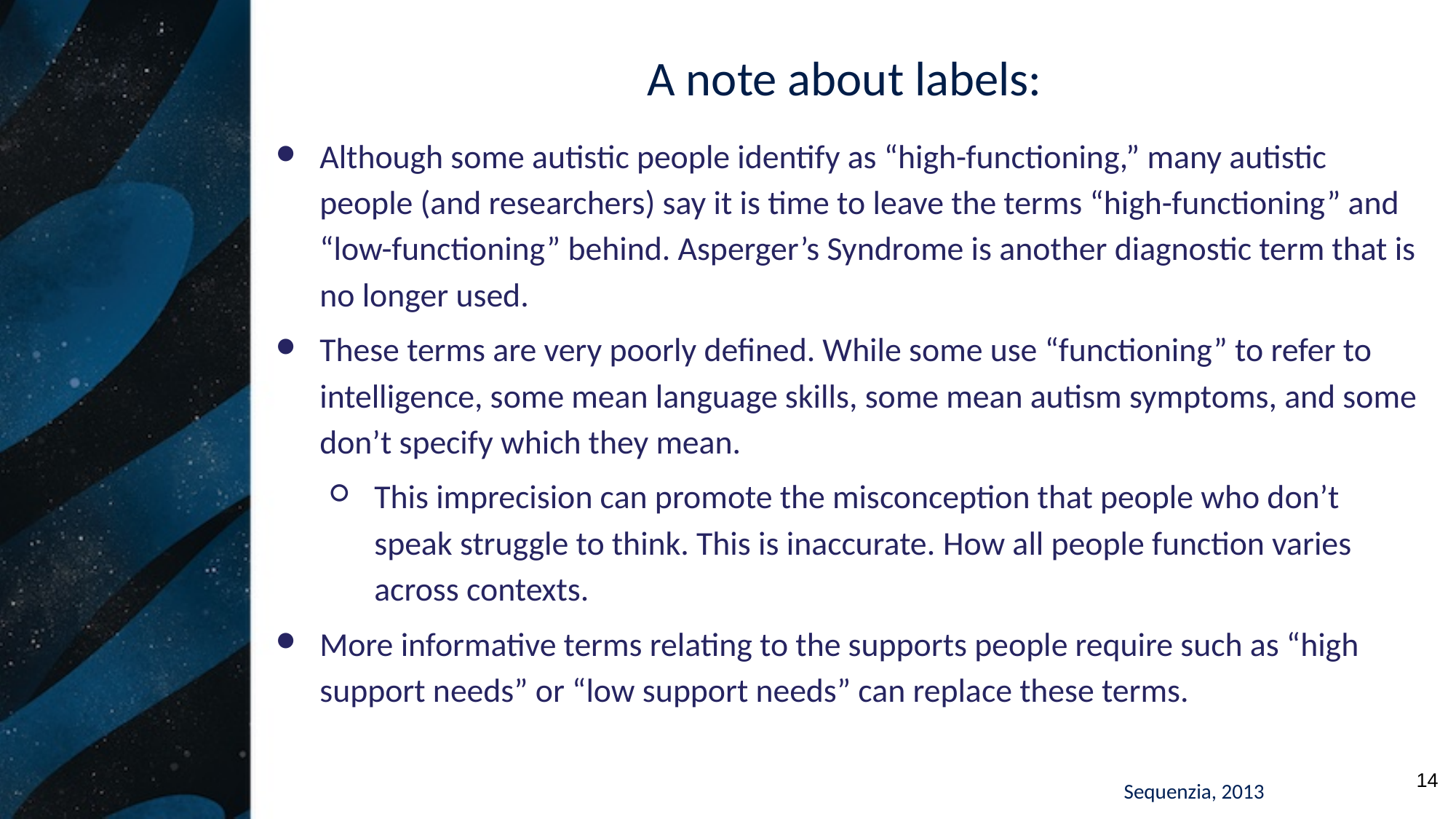

A note about labels:
Although some autistic people identify as “high-functioning,” many autistic people (and researchers) say it is time to leave the terms “high-functioning” and “low-functioning” behind. Asperger’s Syndrome is another diagnostic term that is no longer used.
These terms are very poorly defined. While some use “functioning” to refer to intelligence, some mean language skills, some mean autism symptoms, and some don’t specify which they mean.
This imprecision can promote the misconception that people who don’t speak struggle to think. This is inaccurate. How all people function varies across contexts.
More informative terms relating to the supports people require such as “high support needs” or “low support needs” can replace these terms.
14
Sequenzia, 2013